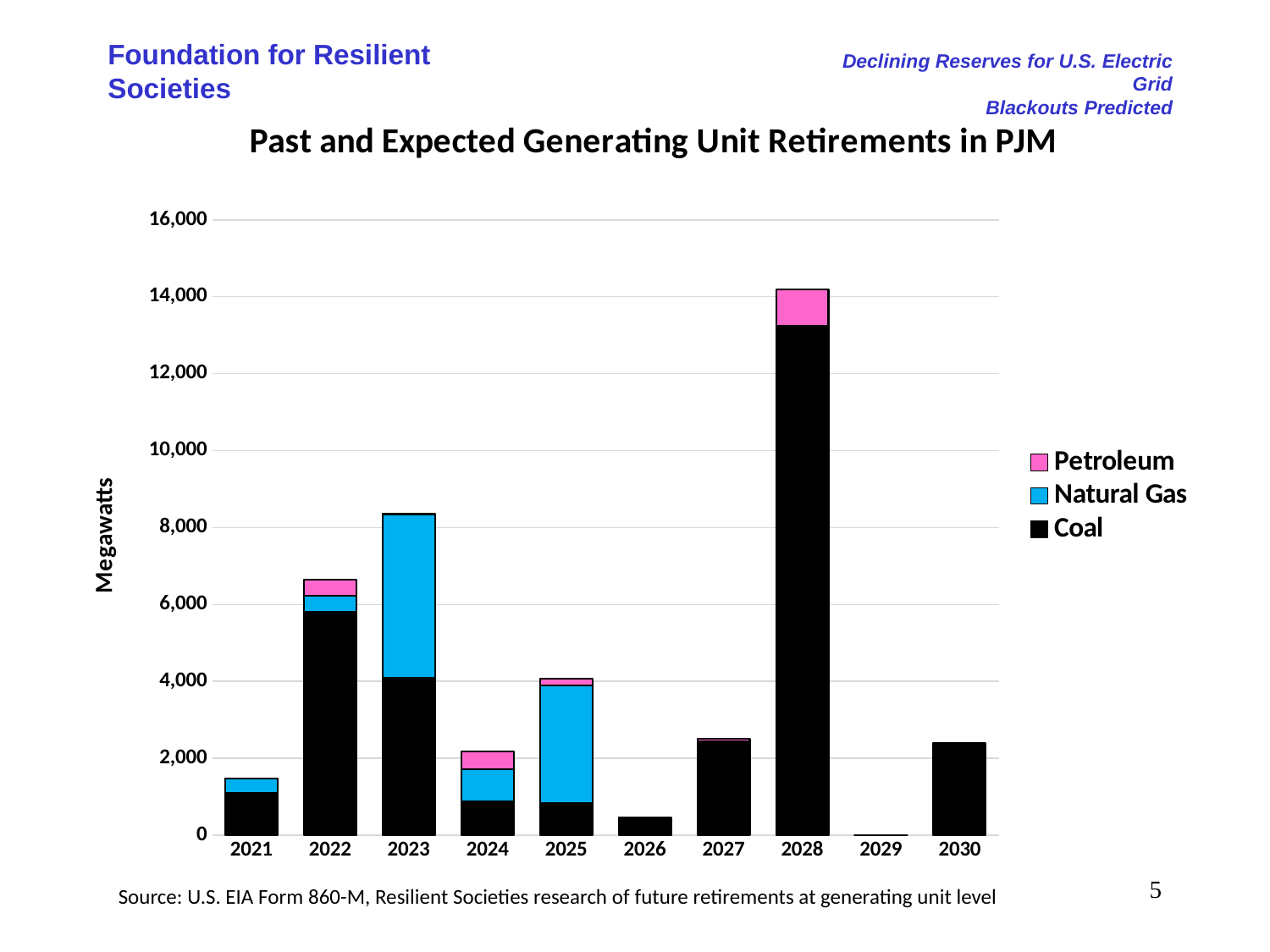

### Chart: Past and Expected Generating Unit Retirements in PJM

| Category | Coal | Natural Gas | Petroleum |
|---|---|---|---|
| 2021 | 1101.1 | 366.9 | 4.1 |
| 2022 | 5802.0 | 420.7 | 416.90000000000003 |
| 2023 | 4098.9 | 4233.9 | 21.5 |
| 2024 | 889.0 | 827.5 | 472.0 |
| 2025 | 848.0 | 3050.0 | 180.6 |
| 2026 | 445.5 | 0.0 | 18.6 |
| 2027 | 2433.8 | 4.4 | 66.0 |
| 2028 | 13248.599999999999 | 0.0 | 945.7 |
| 2029 | 0.0 | 0.0 | 0.0 |
| 2030 | 2390.3 | 0.0 | 0.0 |
5
Source: U.S. EIA Form 860-M, Resilient Societies research of future retirements at generating unit level